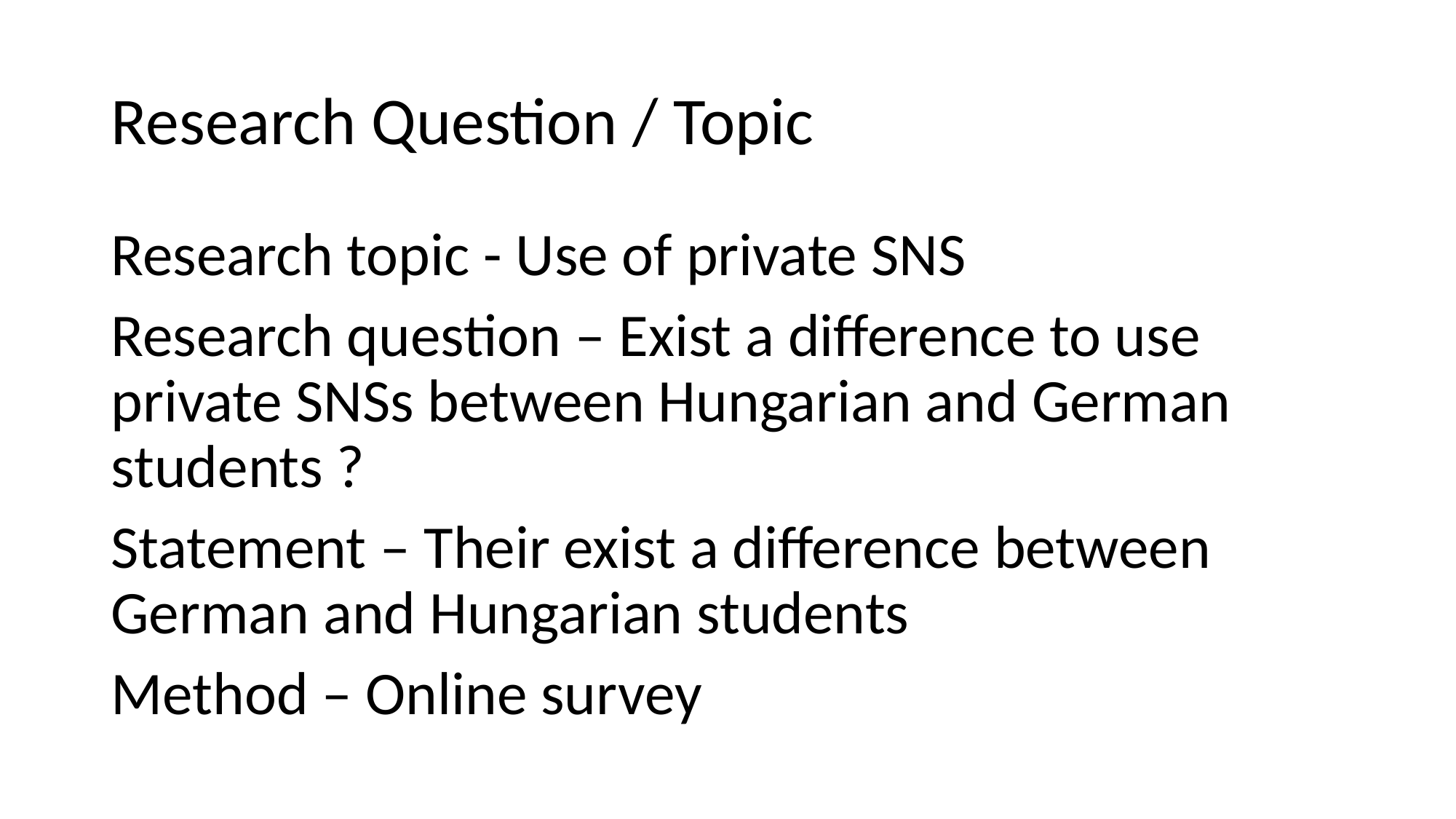

# Research Question / Topic
Research topic - Use of private SNS
Research question – Exist a difference to use private SNSs between Hungarian and German students ?
Statement – Their exist a difference between German and Hungarian students
Method – Online survey